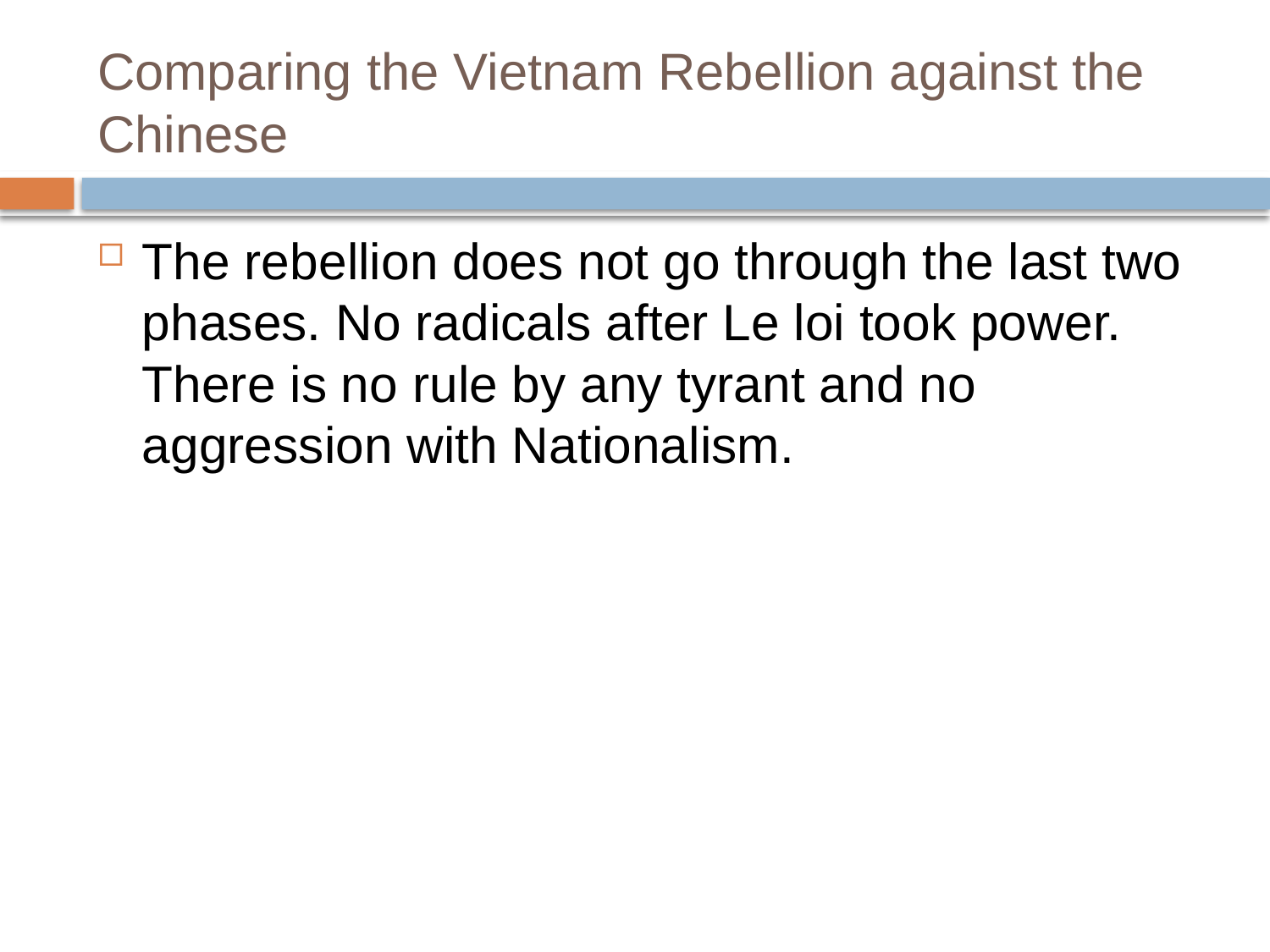

# Comparing the Vietnam Rebellion against the Chinese
The rebellion does not go through the last two phases. No radicals after Le loi took power. There is no rule by any tyrant and no aggression with Nationalism.